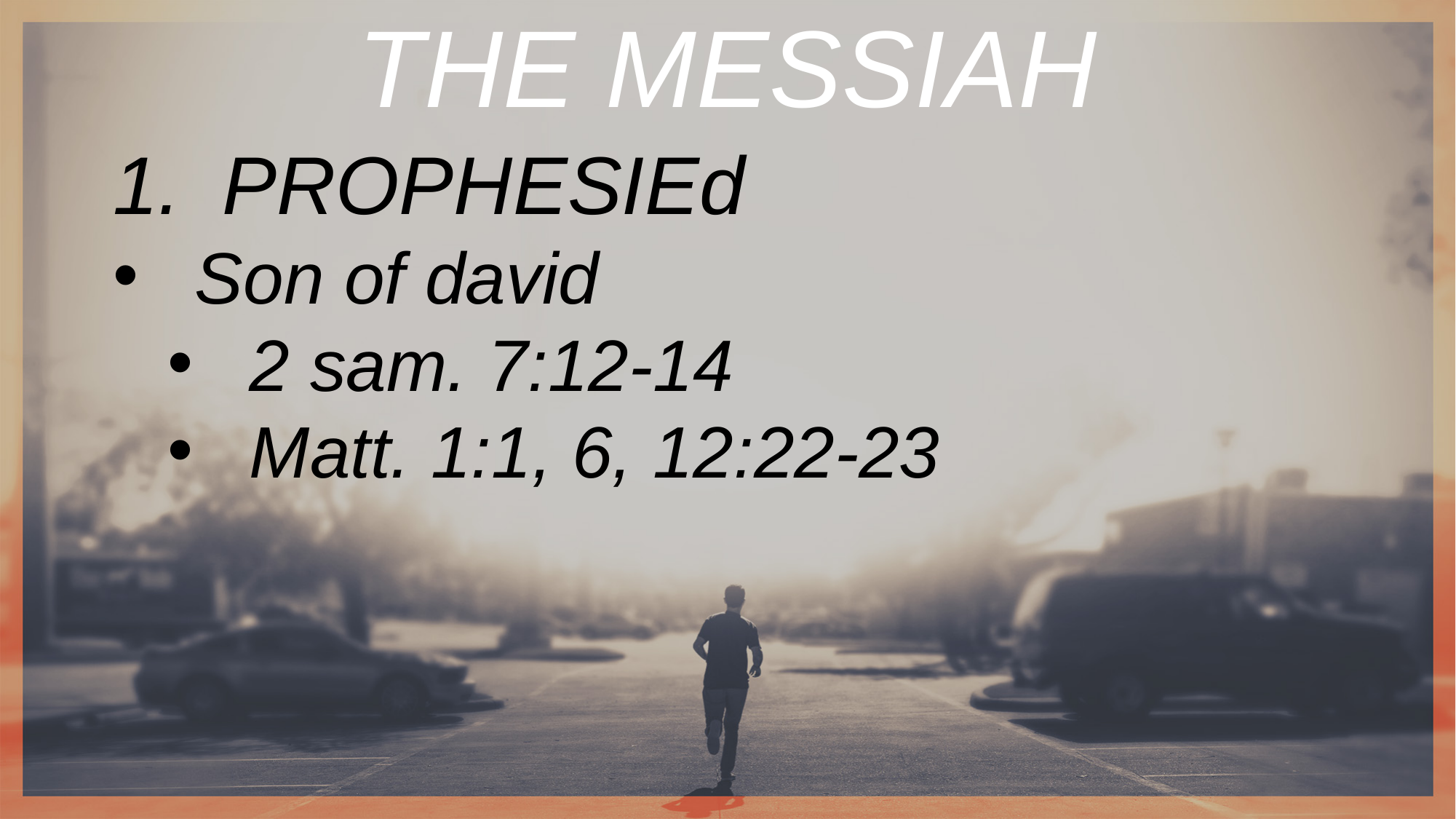

THE MESSIAH
PROPHESIEd
Son of david
2 sam. 7:12-14
Matt. 1:1, 6, 12:22-23